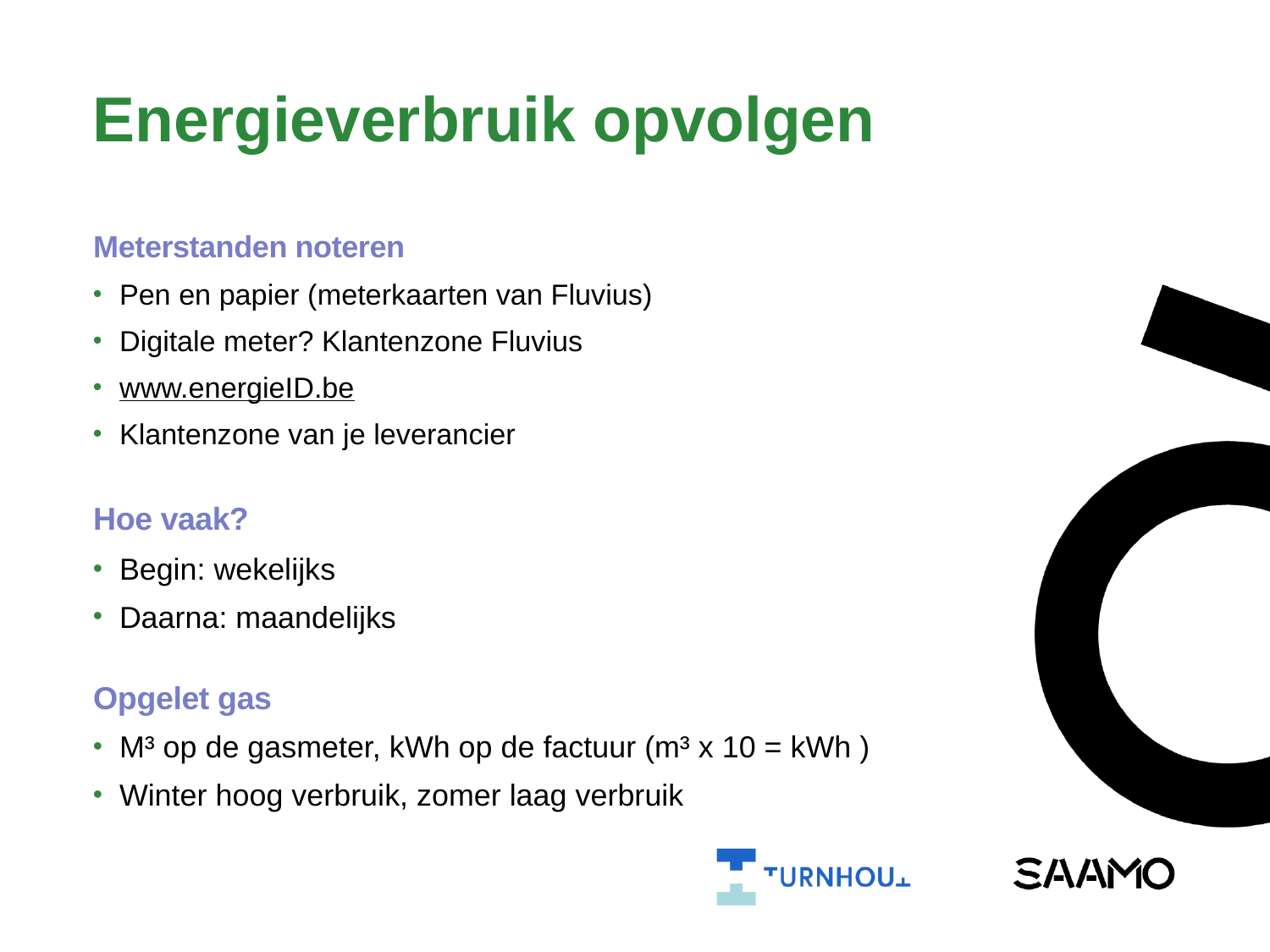

# Energieverbruik opvolgen
Meterstanden noteren
Pen en papier (meterkaarten van Fluvius)
Digitale meter? Klantenzone Fluvius
www.energieID.be
Klantenzone van je leverancier

Hoe vaak?
Begin: wekelijks
Daarna: maandelijks

Opgelet gas
M³ op de gasmeter, kWh op de factuur (m³ x 10 = kWh )
Winter hoog verbruik, zomer laag verbruik